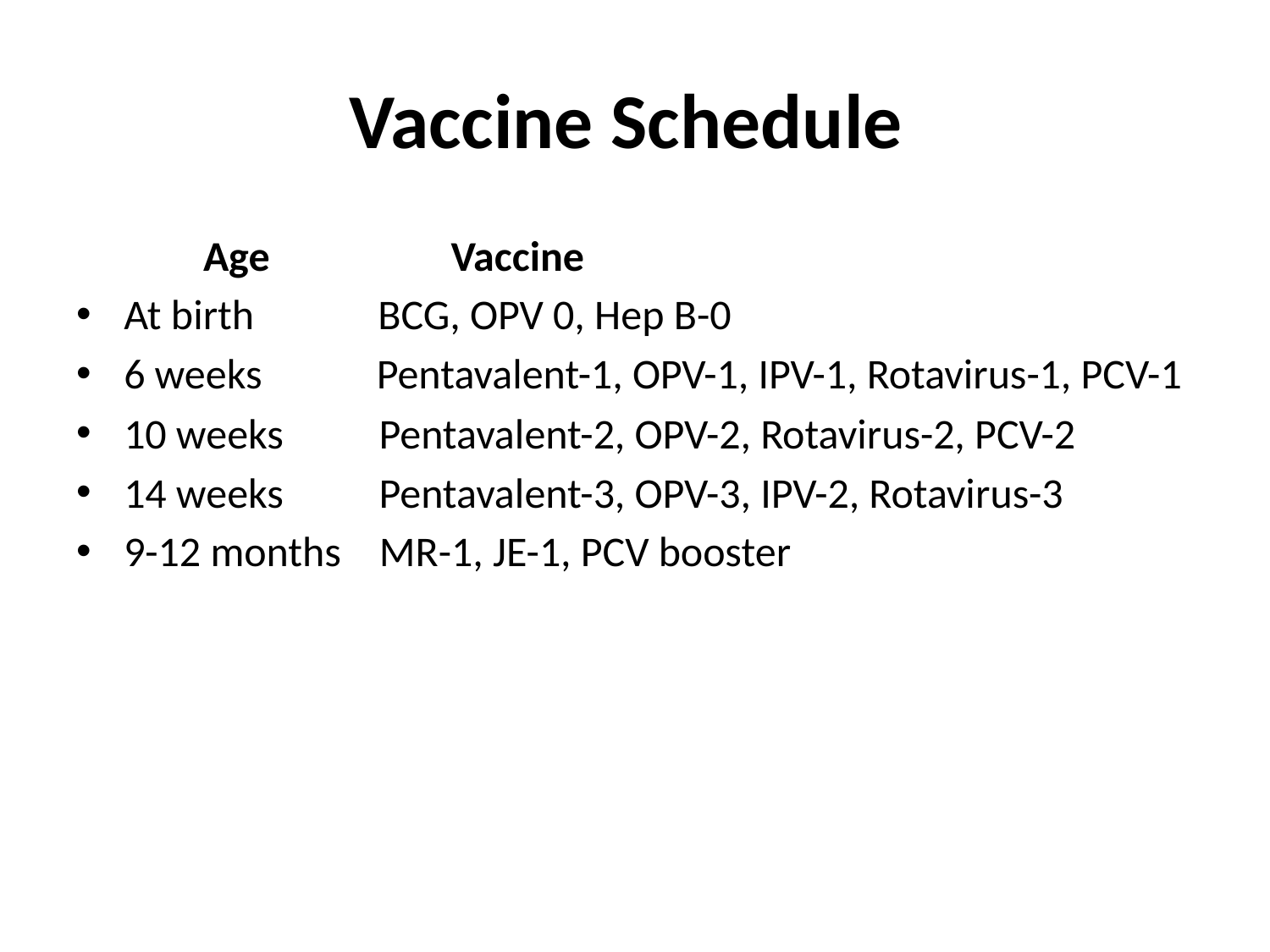

# Vaccine Schedule
	Age                   Vaccine
At birth             BCG, OPV 0, Hep B-0
6 weeks            Pentavalent-1, OPV-1, IPV-1, Rotavirus-1, PCV-1
10 weeks          Pentavalent-2, OPV-2, Rotavirus-2, PCV-2
14 weeks          Pentavalent-3, OPV-3, IPV-2, Rotavirus-3
9-12 months    MR-1, JE-1, PCV booster